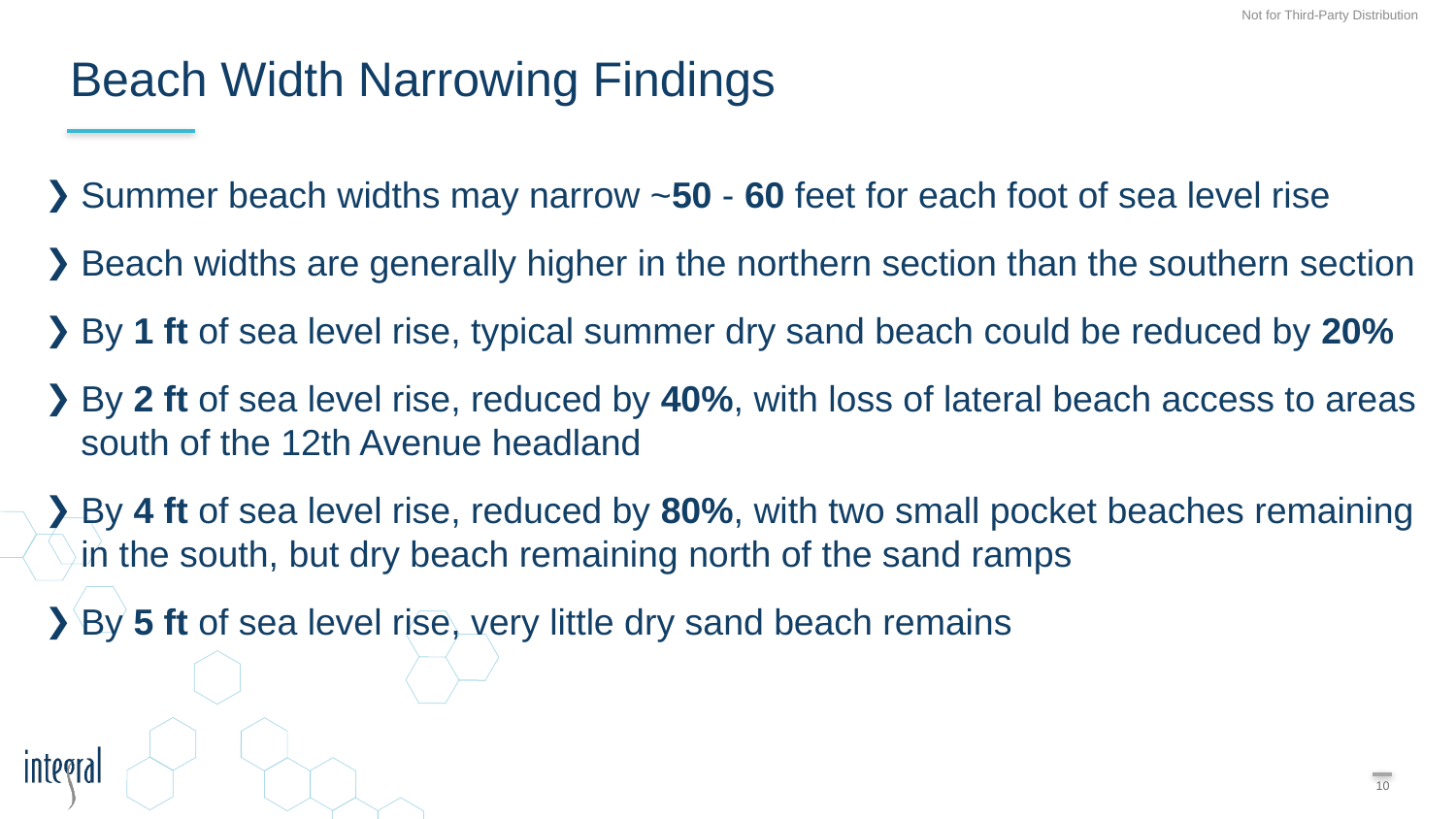

# Beach Width Narrowing Findings
Summer beach widths may narrow ~50 - 60 feet for each foot of sea level rise
Beach widths are generally higher in the northern section than the southern section
By 1 ft of sea level rise, typical summer dry sand beach could be reduced by 20%
By 2 ft of sea level rise, reduced by 40%, with loss of lateral beach access to areas south of the 12th Avenue headland
By 4 ft of sea level rise, reduced by 80%, with two small pocket beaches remaining in the south, but dry beach remaining north of the sand ramps
By 5 ft of sea level rise, very little dry sand beach remains

10